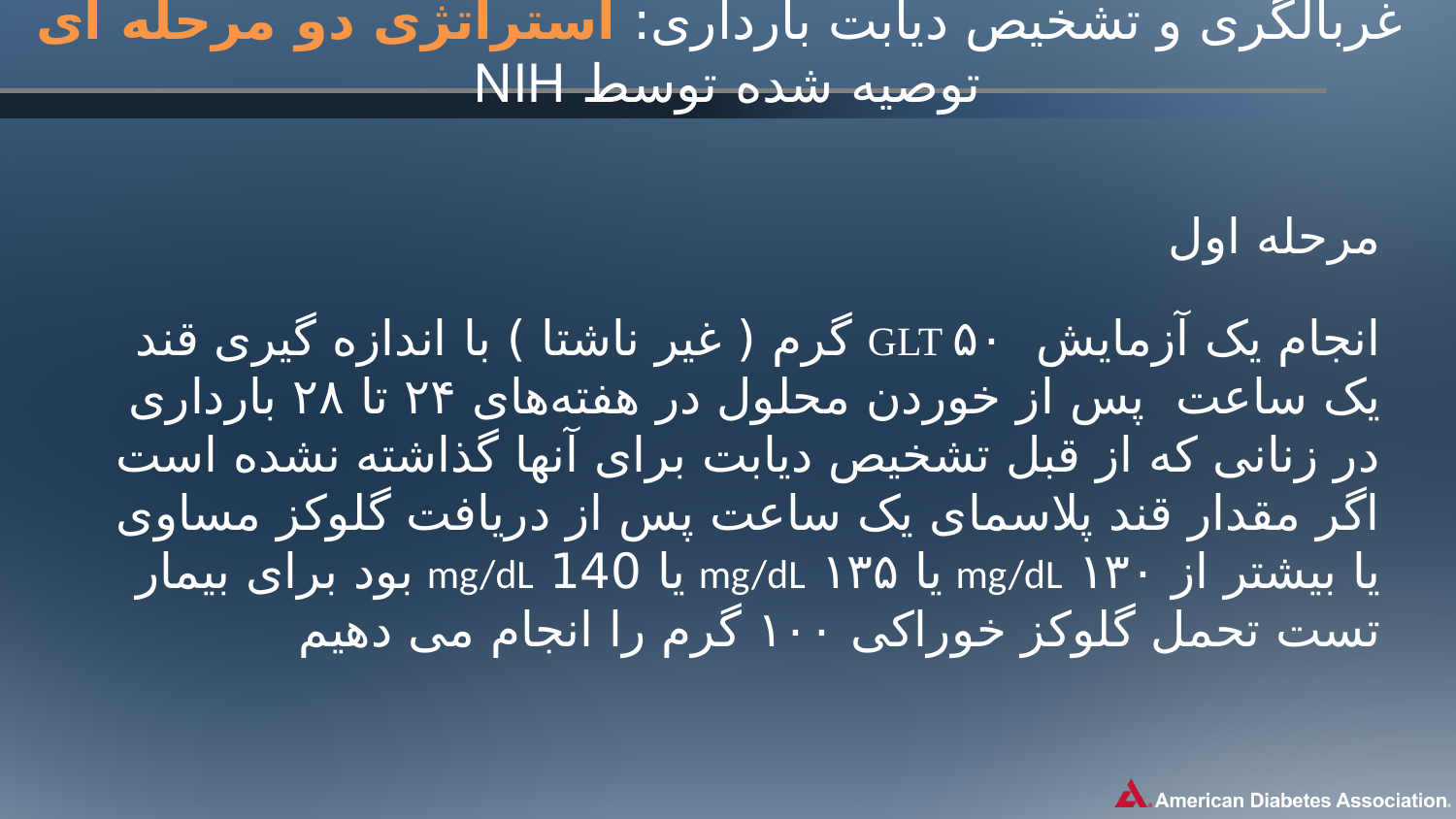

# غربالگری و تشخیص دیابت بارداری: استراتژی دو مرحله ای توصیه شده توسط NIH
مرحله اول

انجام یک آزمایش  GLT ۵۰ گرم ( غیر ناشتا ) با اندازه گیری قند  یک ساعت  پس از خوردن محلول در هفته‌های ۲۴ تا ۲۸ بارداری در زنانی که از قبل تشخیص دیابت برای آنها گذاشته نشده است
اگر مقدار قند پلاسمای یک ساعت پس از دریافت گلوکز مساوی یا بیشتر از ۱۳۰ mg/dL یا ۱۳۵ mg/dL یا 140 mg/dL بود برای بیمار تست تحمل گلوکز خوراکی ۱۰۰ گرم را انجام می دهیم